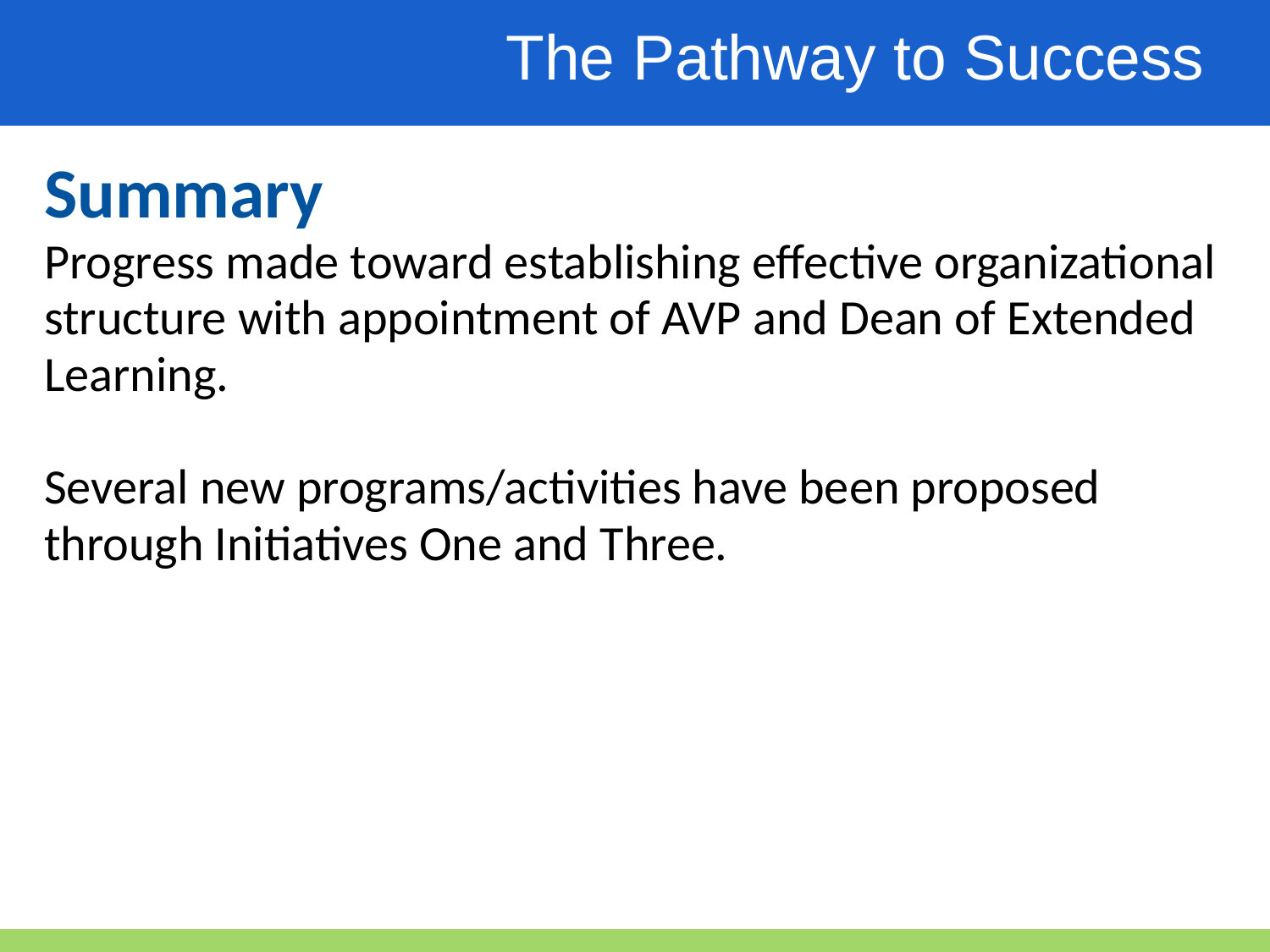

The Pathway to Success
Summary
Progress made toward establishing effective organizational structure with appointment of AVP and Dean of Extended Learning.

Several new programs/activities have been proposed through Initiatives One and Three.